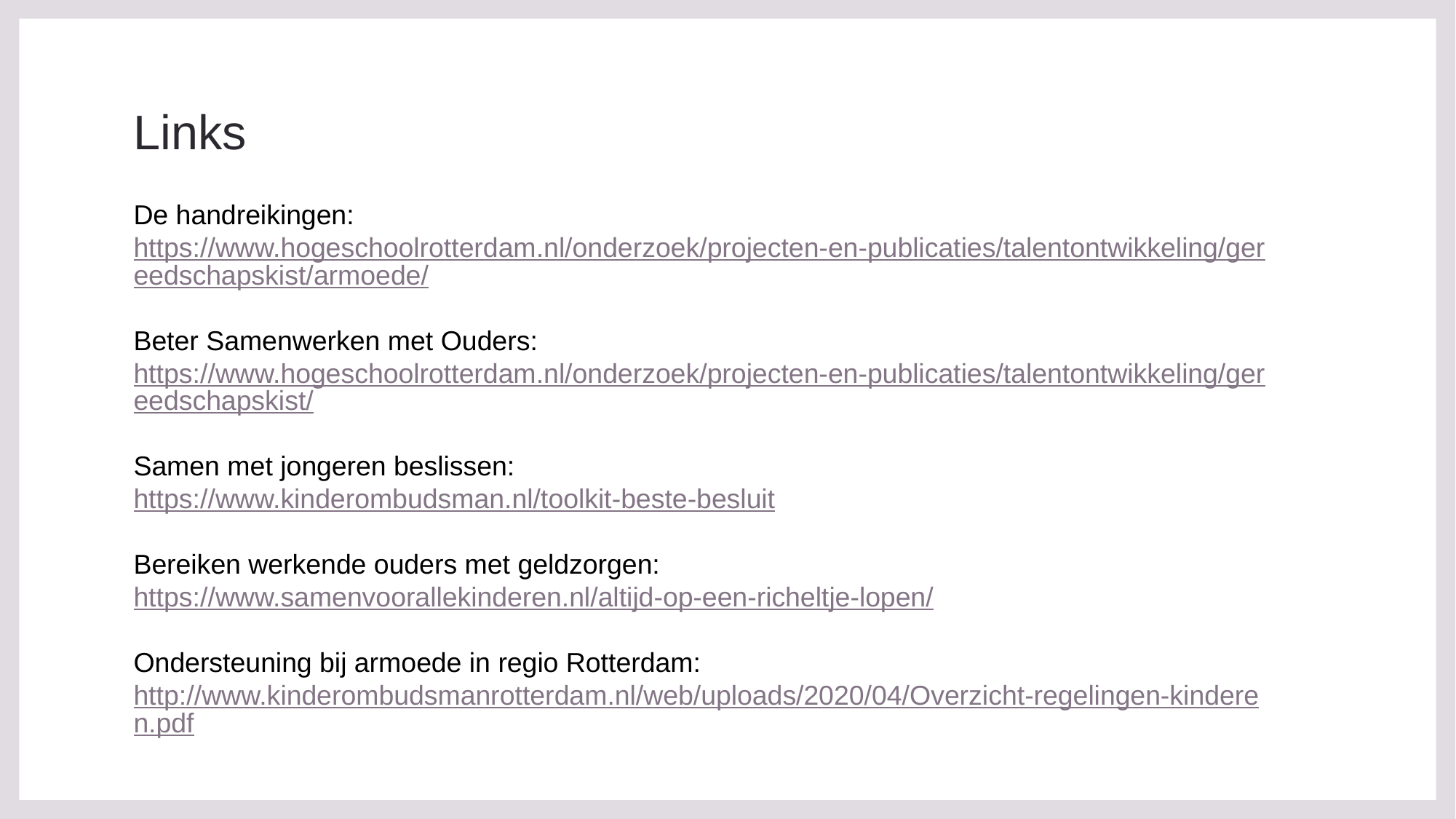

# Links
De handreikingen:
https://www.hogeschoolrotterdam.nl/onderzoek/projecten-en-publicaties/talentontwikkeling/gereedschapskist/armoede/

Beter Samenwerken met Ouders:
https://www.hogeschoolrotterdam.nl/onderzoek/projecten-en-publicaties/talentontwikkeling/gereedschapskist/

Samen met jongeren beslissen:
https://www.kinderombudsman.nl/toolkit-beste-besluit

Bereiken werkende ouders met geldzorgen:
https://www.samenvoorallekinderen.nl/altijd-op-een-richeltje-lopen/

Ondersteuning bij armoede in regio Rotterdam:
http://www.kinderombudsmanrotterdam.nl/web/uploads/2020/04/Overzicht-regelingen-kinderen.pdf